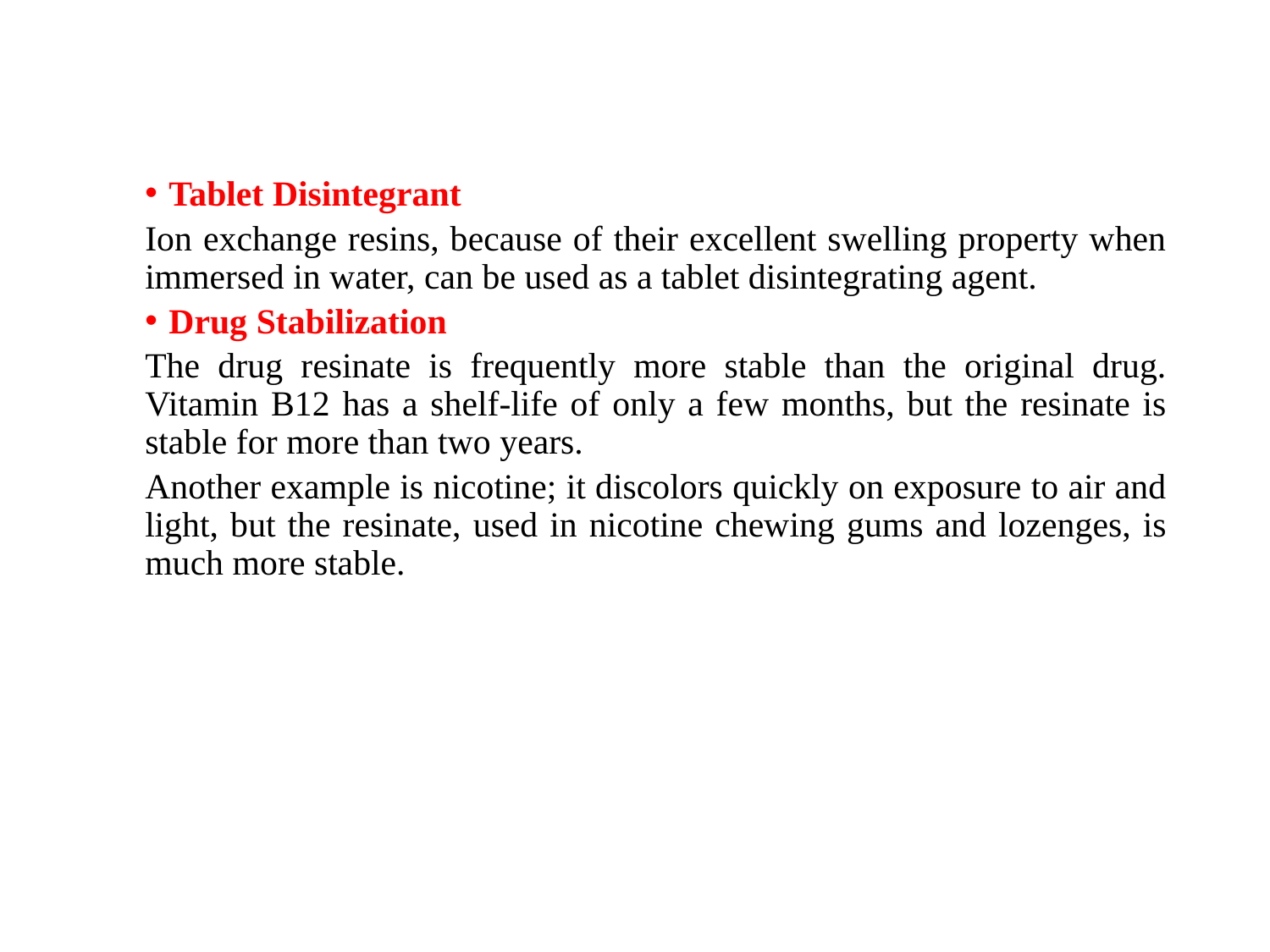

Tablet Disintegrant
Ion exchange resins, because of their excellent swelling property when immersed in water, can be used as a tablet disintegrating agent.
Drug Stabilization
The drug resinate is frequently more stable than the original drug. Vitamin B12 has a shelf-life of only a few months, but the resinate is stable for more than two years.
Another example is nicotine; it discolors quickly on exposure to air and light, but the resinate, used in nicotine chewing gums and lozenges, is much more stable.